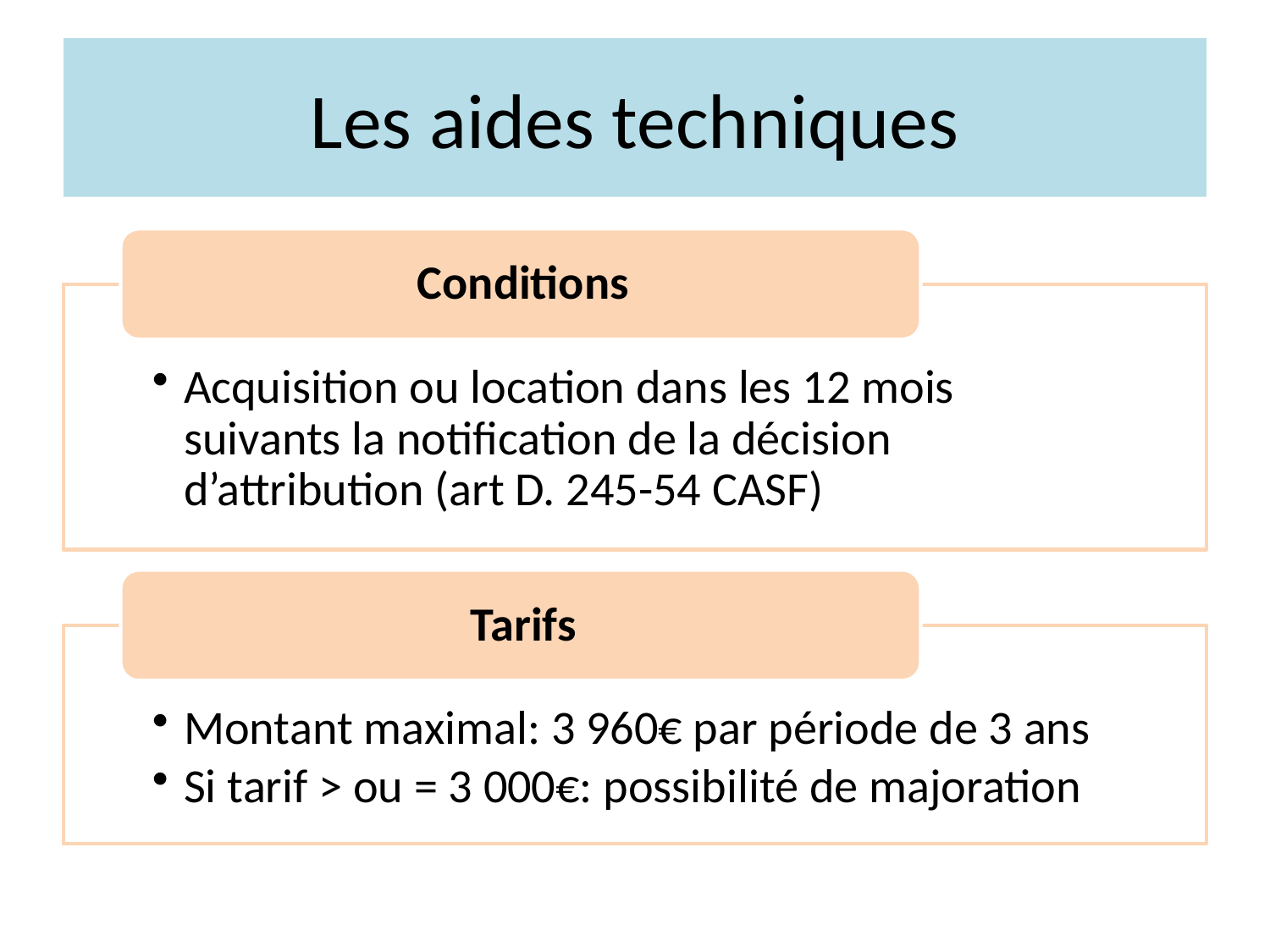

# Les aides techniques
Acquisition ou location dans les 12 mois suivants la notification de la décision d’attribution (art D. 245-54 CASF)
Conditions
Montant maximal: 3 960€ par période de 3 ans
Si tarif > ou = 3 000€: possibilité de majoration
Tarifs